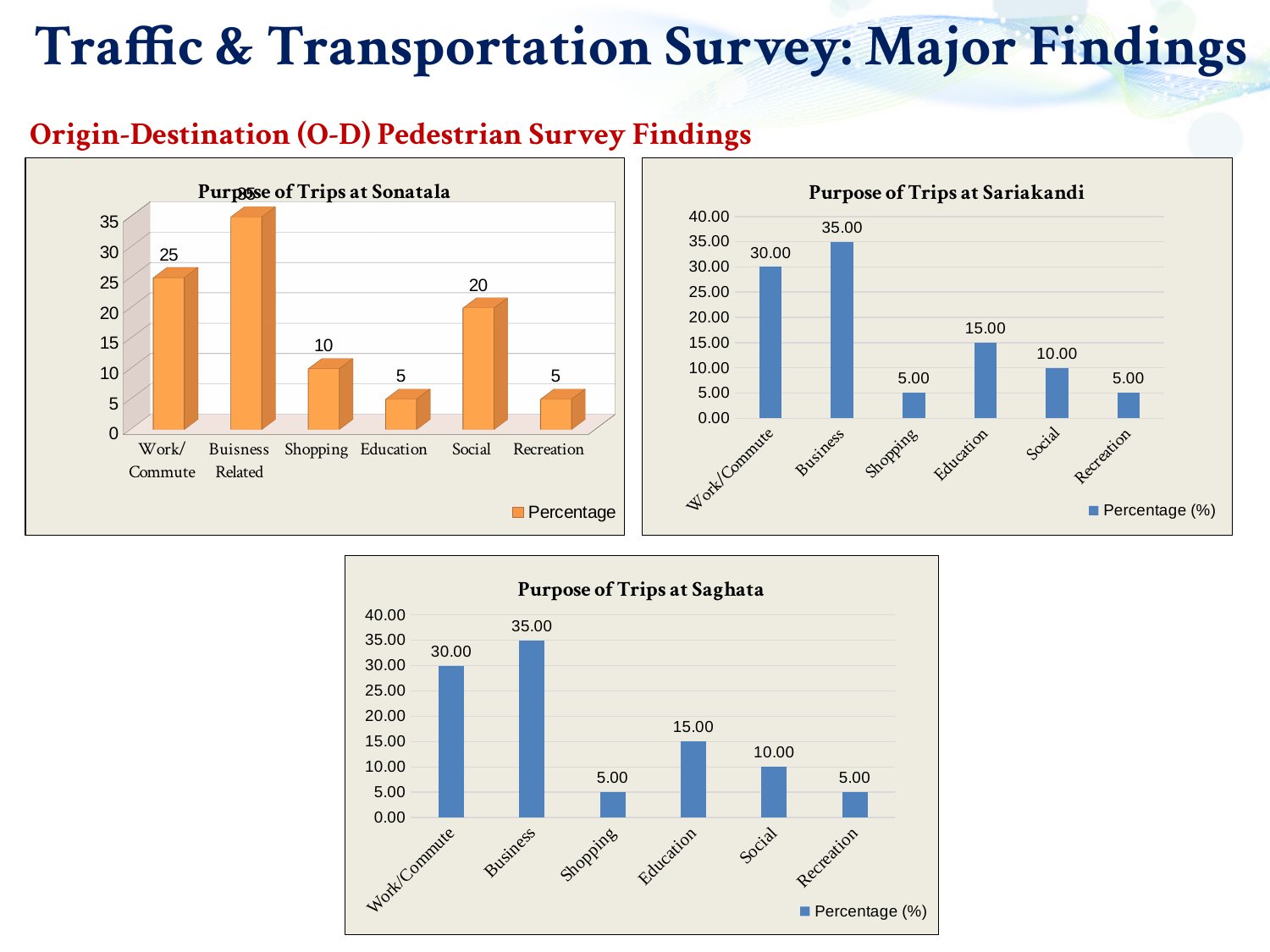

Traffic & Transportation Survey: Major Findings
Origin-Destination (O-D) Pedestrian Survey Findings

[unsupported chart]

### Chart: Purpose of Trips at Sariakandi

| Category | Percentage (%) |
|---|---|
| Work/Commute | 30.0 |
| Business | 35.0 |
| Shopping | 5.0 |
| Education | 15.0 |
| Social | 10.0 |
| Recreation | 5.0 |

### Chart: Purpose of Trips at Saghata

| Category | Percentage (%) |
|---|---|
| Work/Commute | 30.0 |
| Business | 35.0 |
| Shopping | 5.0 |
| Education | 15.0 |
| Social | 10.0 |
| Recreation | 5.0 |